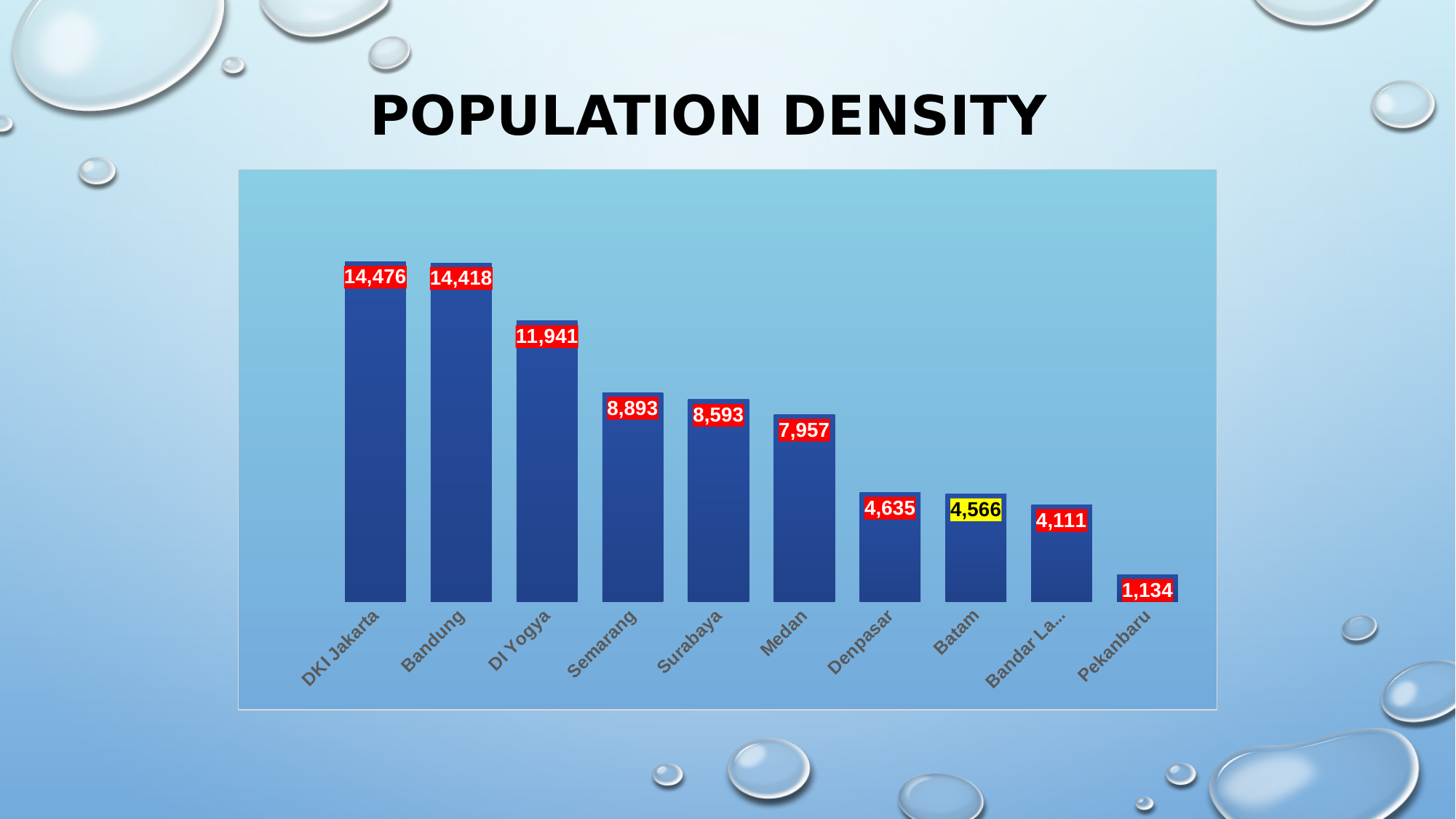

# Population Density

### Chart

| Category | Kepadatan / km2 |
|---|---|
| DKI Jakarta | 14476.0 |
| Bandung | 14418.0 |
| DI Yogya | 11941.0 |
| Semarang | 8893.0 |
| Surabaya | 8593.0 |
| Medan | 7957.0 |
| Denpasar | 4635.0 |
| Batam | 4566.0 |
| Bandar Lampung | 4111.0 |
| Pekanbaru | 1134.0 |